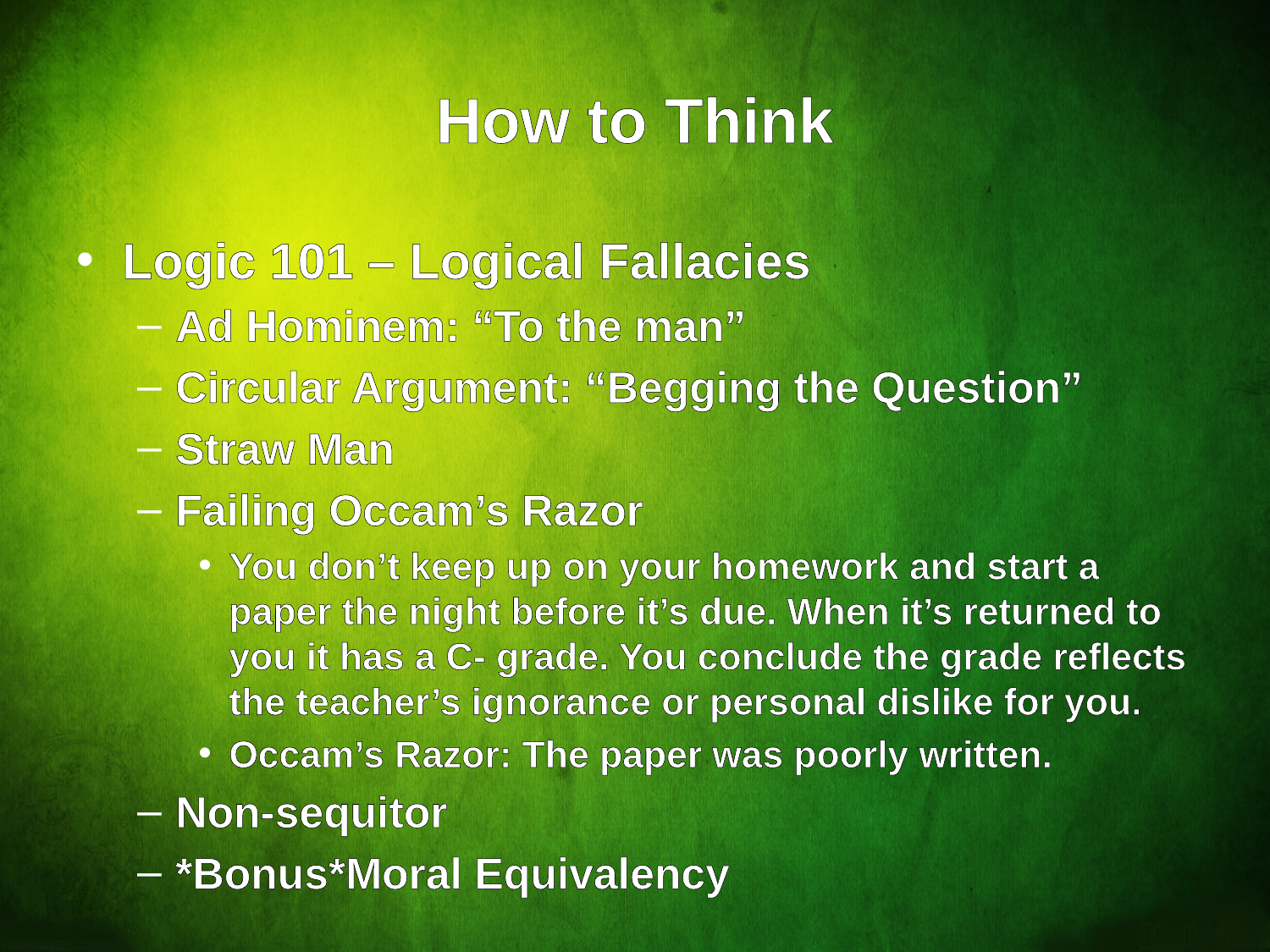

# How to Think
Logic 101 – Logical Fallacies
Ad Hominem: “To the man”
Circular Argument: “Begging the Question”
Straw Man
Failing Occam’s Razor
You don’t keep up on your homework and start a paper the night before it’s due. When it’s returned to you it has a C- grade. You conclude the grade reflects the teacher’s ignorance or personal dislike for you.
Occam’s Razor: The paper was poorly written.
Non-sequitor
*Bonus*Moral Equivalency